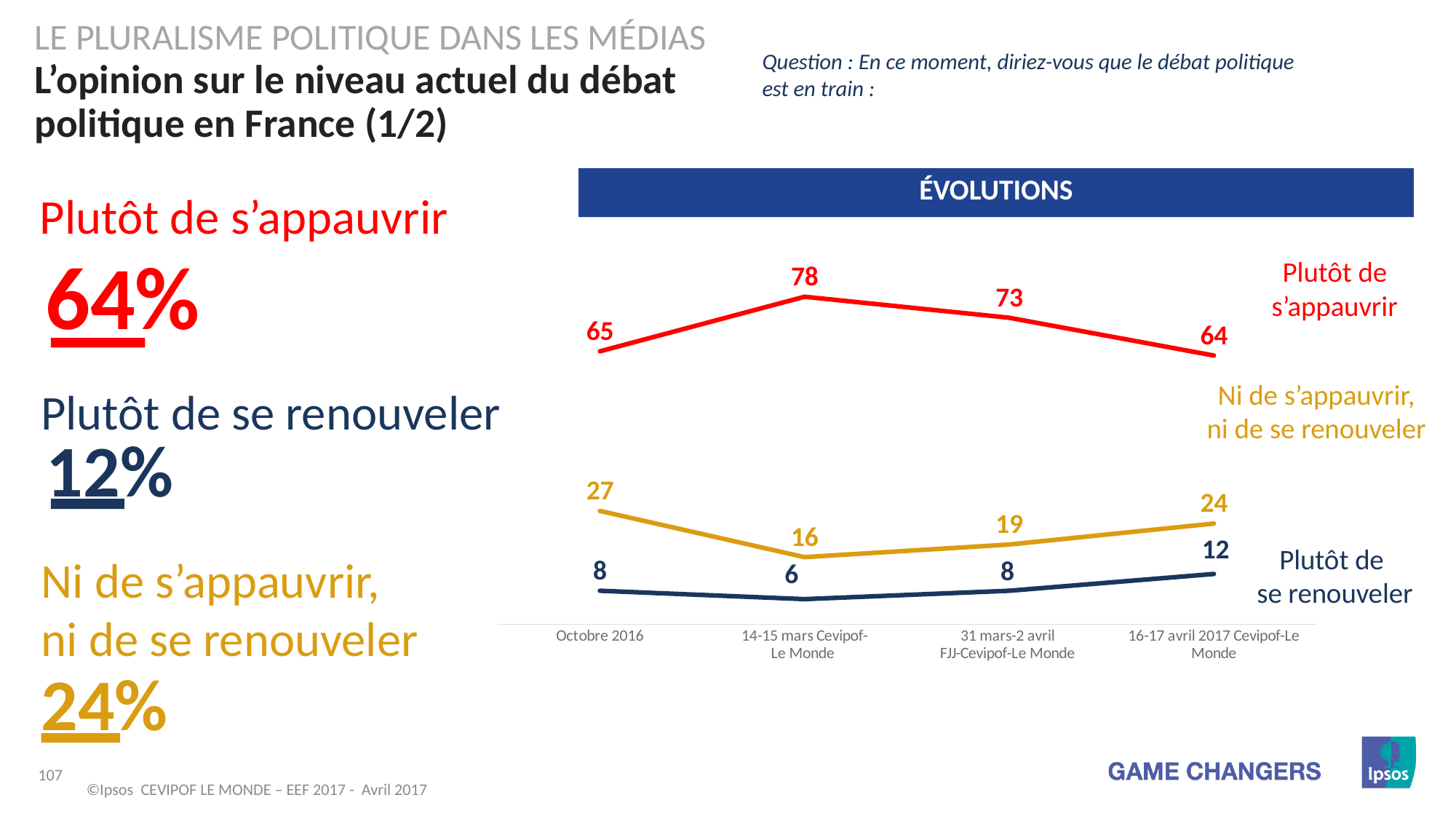

Le pluralisme politique dans les médias
Question : En ce moment, diriez-vous que le débat politique est en train :
# L’opinion sur le niveau actuel du débat politique en France (1/2)
| ÉVOLUTIONS |
| --- |
Plutôt de s’appauvrir

### Chart

| Category | Plutôt de s'appauvrir | Plutôt de se renouveler | Ni de s'appauvrir, ni de se renouveler |
|---|---|---|---|
| 16-17 avril 2017 Cevipof-Le Monde | 64.0 | 12.0 | 24.0 |
| 31 mars-2 avril
FJJ-Cevipof-Le Monde  | 73.0 | 8.0 | 19.0 |
| 14-15 mars Cevipof-
Le Monde  | 78.0 | 6.0 | 16.0 |
| Octobre 2016 | 65.0 | 8.0 | 27.0 |
64%

Plutôt de s’appauvrir
Ni de s’appauvrir,
ni de se renouveler
Plutôt de se renouveler
12%

Plutôt de
se renouveler
Ni de s’appauvrir,
ni de se renouveler
24%

©Ipsos  CEVIPOF LE MONDE – EEF 2017 -  Avril 2017